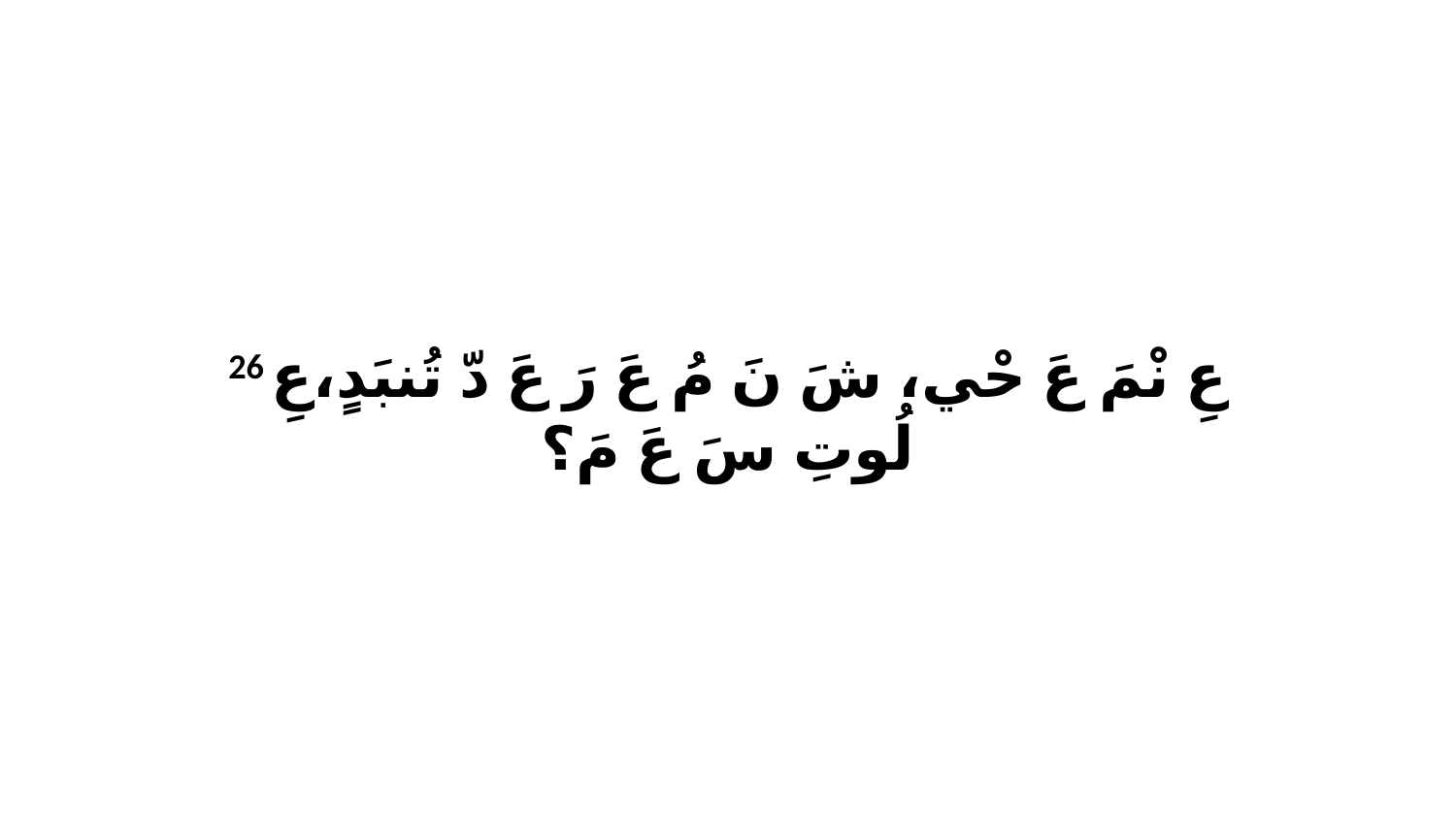

26 عِ نْمَ عَ حْي، شَ نَ مُ عَ رَ عَ دّ تُنبَدٍ،عِ لُوتِ سَ عَ مَ؟